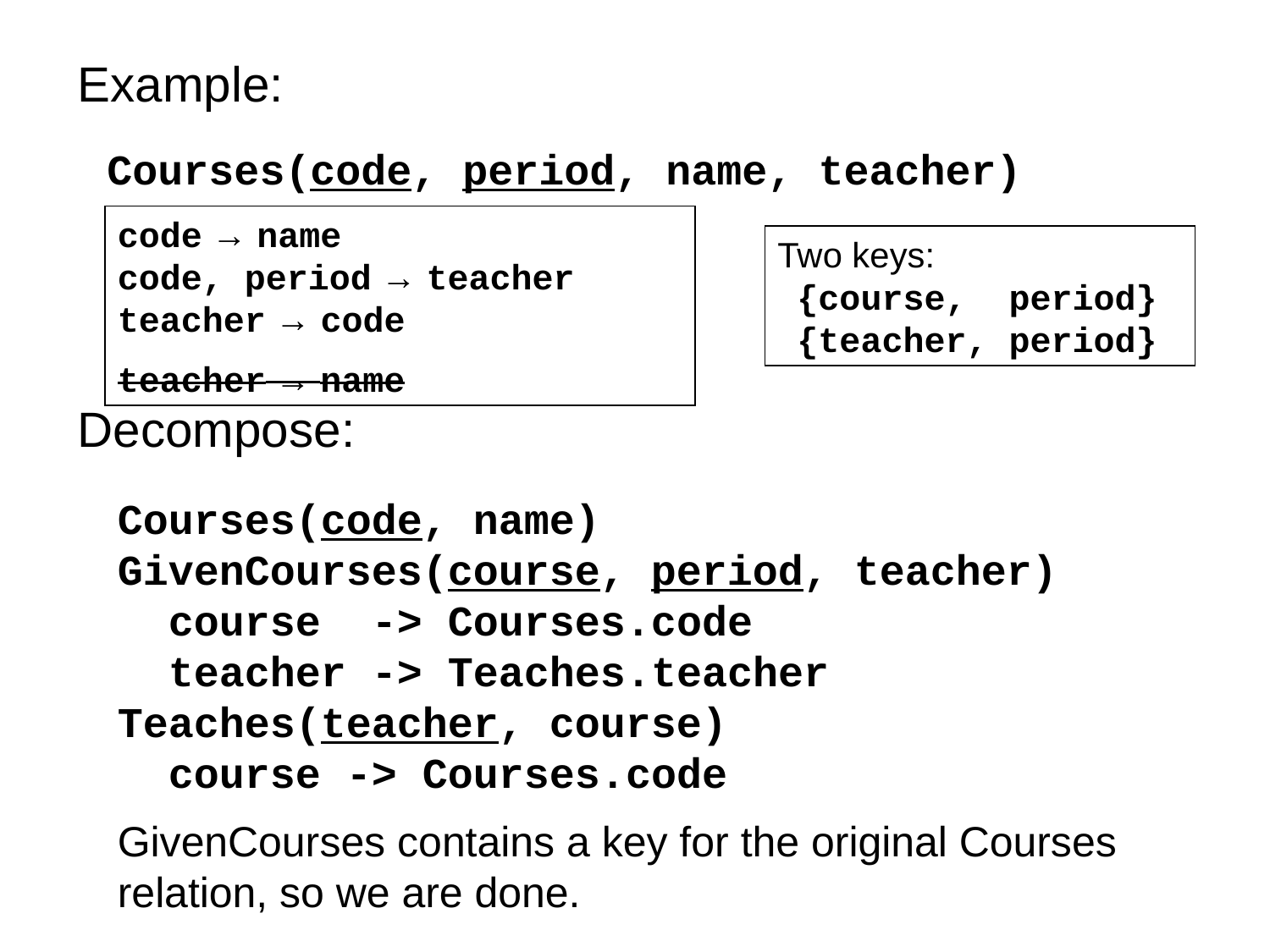

Example:

Decompose:
Courses(code, period, name, teacher)
code → name
code, period → teacher
teacher → code
teacher → name
Two keys:
  {course,  period}
  {teacher, period}
Courses(code, name)
GivenCourses(course, period, teacher)
  course  -> Courses.code
  teacher -> Teaches.teacher
Teaches(teacher, course)
  course -> Courses.code
GivenCourses contains a key for the original Courses relation, so we are done.